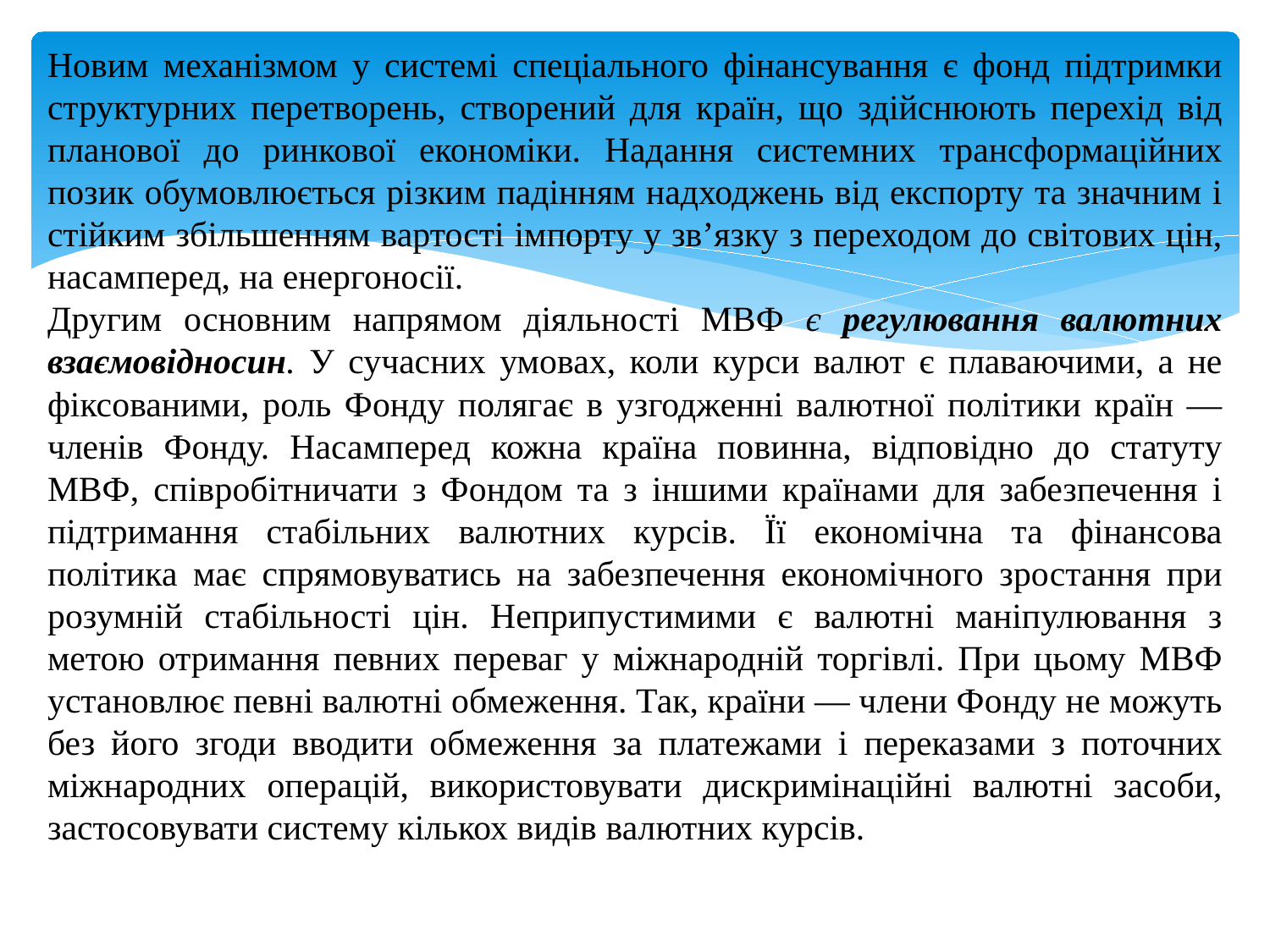

Новим механізмом у системі спеціального фінансування є фонд підтримки структурних перетворень, створений для країн, що здійснюють перехід від планової до ринкової економіки. Надання системних трансформаційних позик обумовлюється різким падінням надходжень від експорту та значним і стійким збільшенням вартості імпорту у зв’язку з переходом до світових цін, насамперед, на енергоносії.
Другим основним напрямом діяльності МВФ є регулювання валютних взаємовідносин. У сучасних умовах, коли курси валют є плаваючими, а не фіксованими, роль Фонду полягає в узгодженні валютної політики країн — членів Фонду. Насамперед кожна країна повинна, відповідно до статуту МВФ, співробітничати з Фондом та з іншими країнами для забезпечення і підтримання стабільних валютних курсів. Її економічна та фінансова політика має спрямовуватись на забезпечення економічного зростання при розумній стабільності цін. Неприпустимими є валютні маніпулювання з метою отримання певних переваг у міжнародній торгівлі. При цьому МВФ установлює певні валютні обмеження. Так, країни — члени Фонду не можуть без його згоди вводити обмеження за платежами і переказами з поточних міжнародних операцій, використовувати дискримінаційні валютні засоби, застосовувати систему кількох видів валютних курсів.